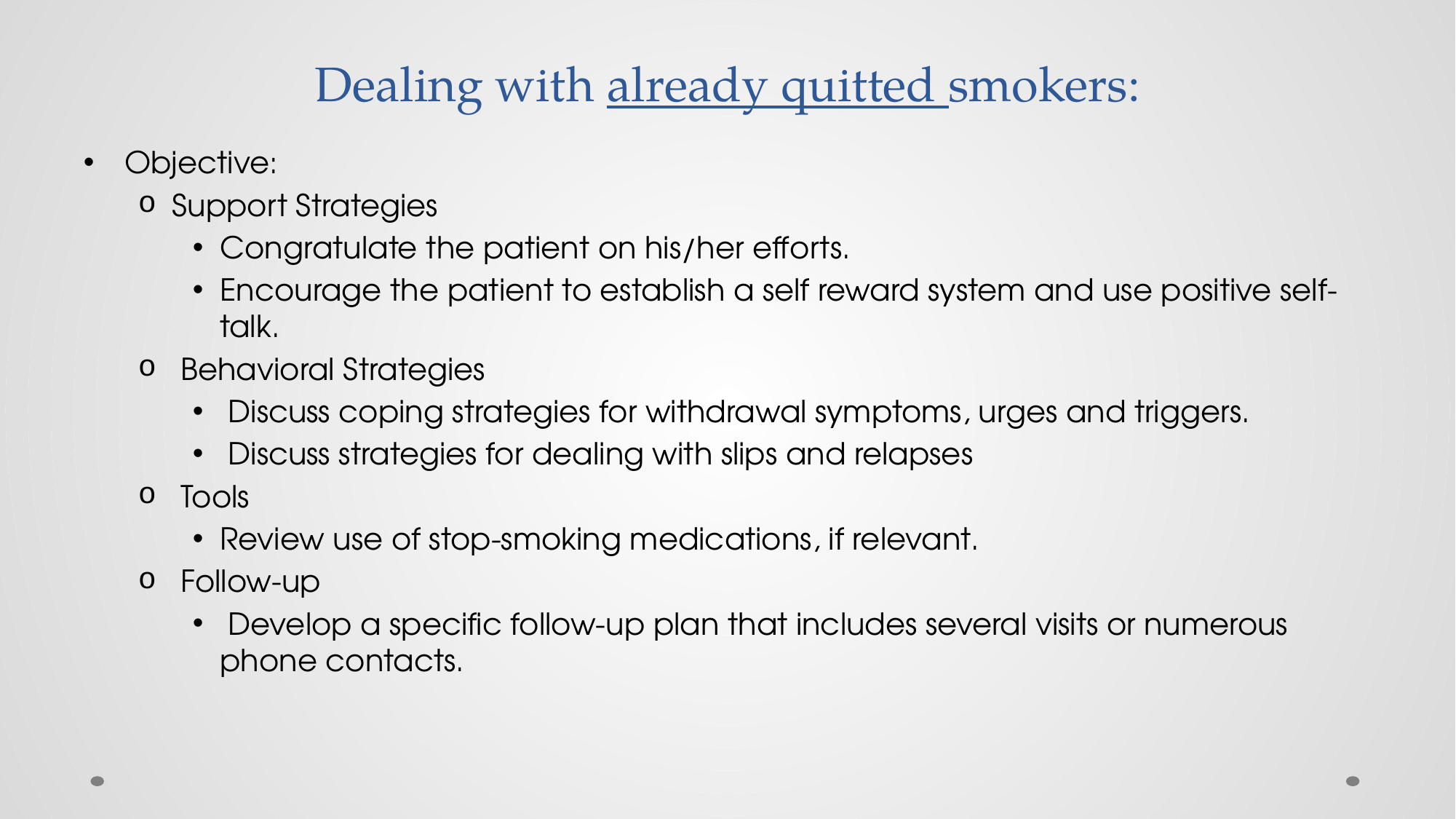

# Dealing with already quitted smokers:
Objective:
Support Strategies
Congratulate the patient on his/her efforts.
Encourage the patient to establish a self reward system and use positive self-talk.
 Behavioral Strategies
 Discuss coping strategies for withdrawal symptoms, urges and triggers.
 Discuss strategies for dealing with slips and relapses
 Tools
Review use of stop-smoking medications, if relevant.
 Follow-up
 Develop a specific follow-up plan that includes several visits or numerous phone contacts.